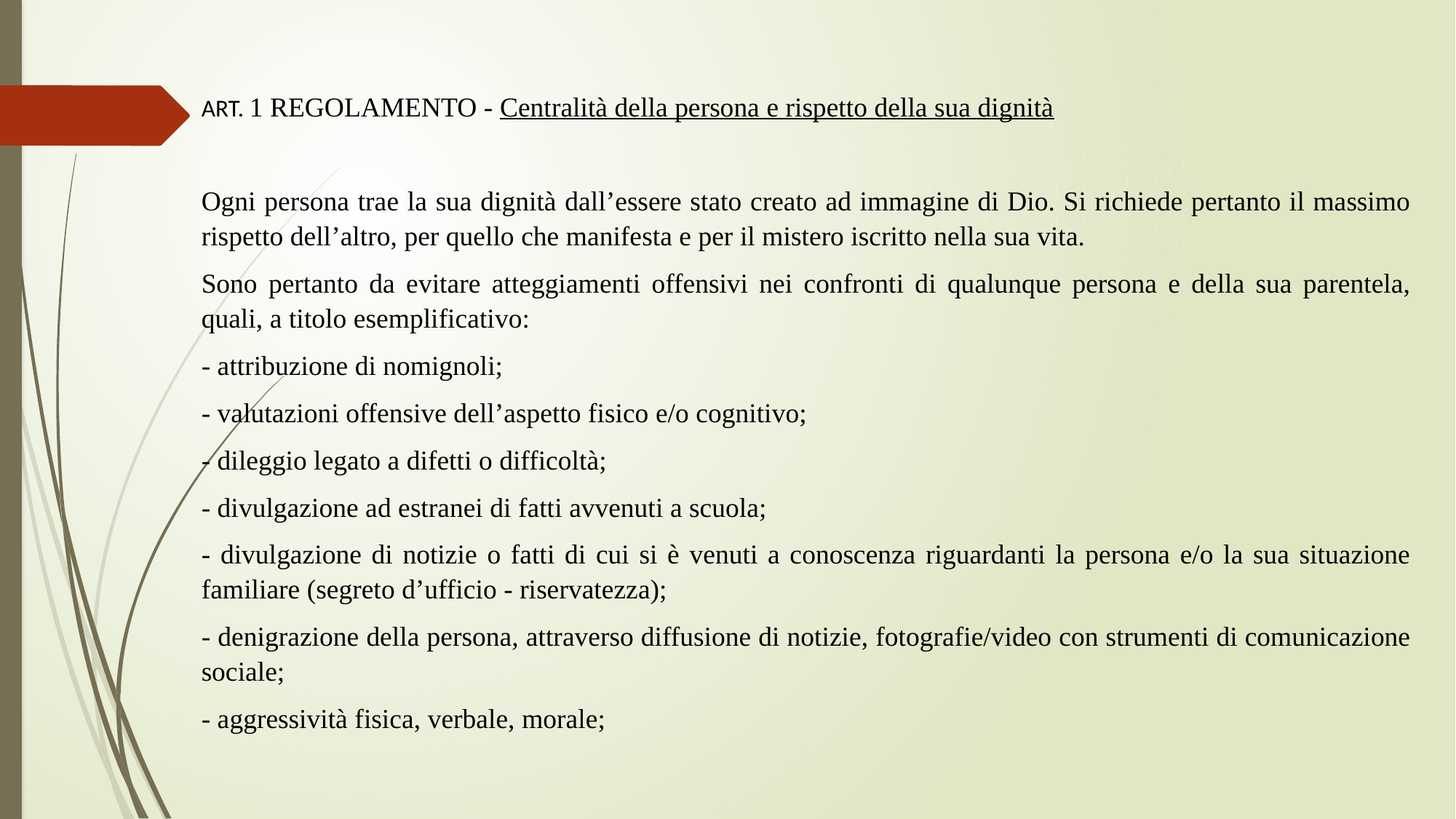

Art. 1 regolamento - Centralità della persona e rispetto della sua dignità

Ogni persona trae la sua dignità dall’essere stato creato ad immagine di Dio. Si richiede pertanto il massimo rispetto dell’altro, per quello che manifesta e per il mistero iscritto nella sua vita.
Sono pertanto da evitare atteggiamenti offensivi nei confronti di qualunque persona e della sua parentela, quali, a titolo esemplificativo:
- attribuzione di nomignoli;
- valutazioni offensive dell’aspetto fisico e/o cognitivo;
- dileggio legato a difetti o difficoltà;
- divulgazione ad estranei di fatti avvenuti a scuola;
- divulgazione di notizie o fatti di cui si è venuti a conoscenza riguardanti la persona e/o la sua situazione familiare (segreto d’ufficio - riservatezza);
- denigrazione della persona, attraverso diffusione di notizie, fotografie/video con strumenti di comunicazione sociale;
- aggressività fisica, verbale, morale;